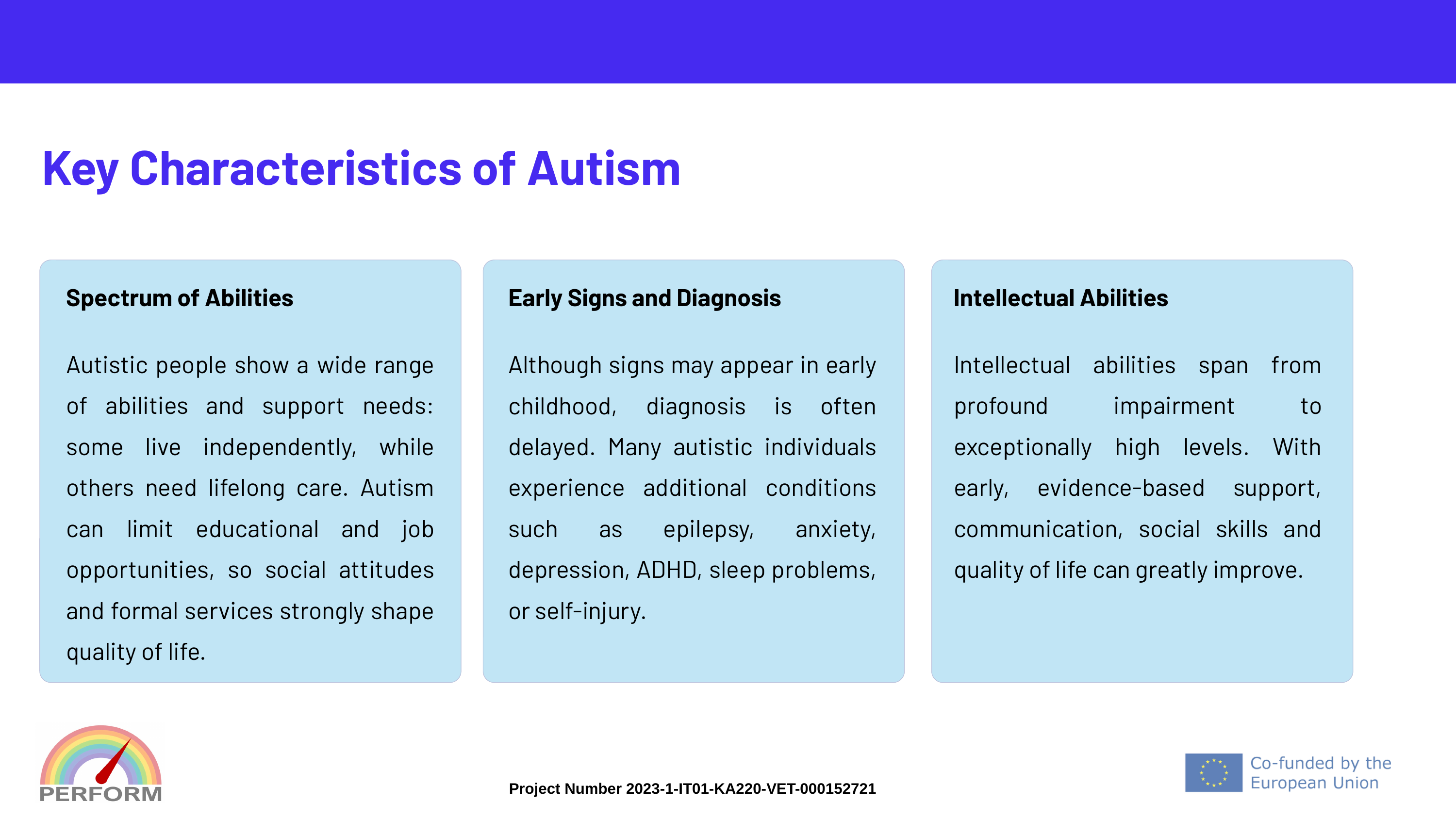

# Key Characteristics of Autism

Spectrum of Abilities
Early Signs and Diagnosis
Intellectual Abilities
Autistic people show a wide range of abilities and support needs: some live independently, while others need lifelong care. Autism can limit educational and job opportunities, so social attitudes and formal services strongly shape quality of life.
Although signs may appear in early childhood, diagnosis is often delayed. Many autistic individuals experience additional conditions such as epilepsy, anxiety, depression, ADHD, sleep problems, or self-injury.
Intellectual abilities span from profound impairment to exceptionally high levels. With early, evidence-based support, communication, social skills and quality of life can greatly improve.